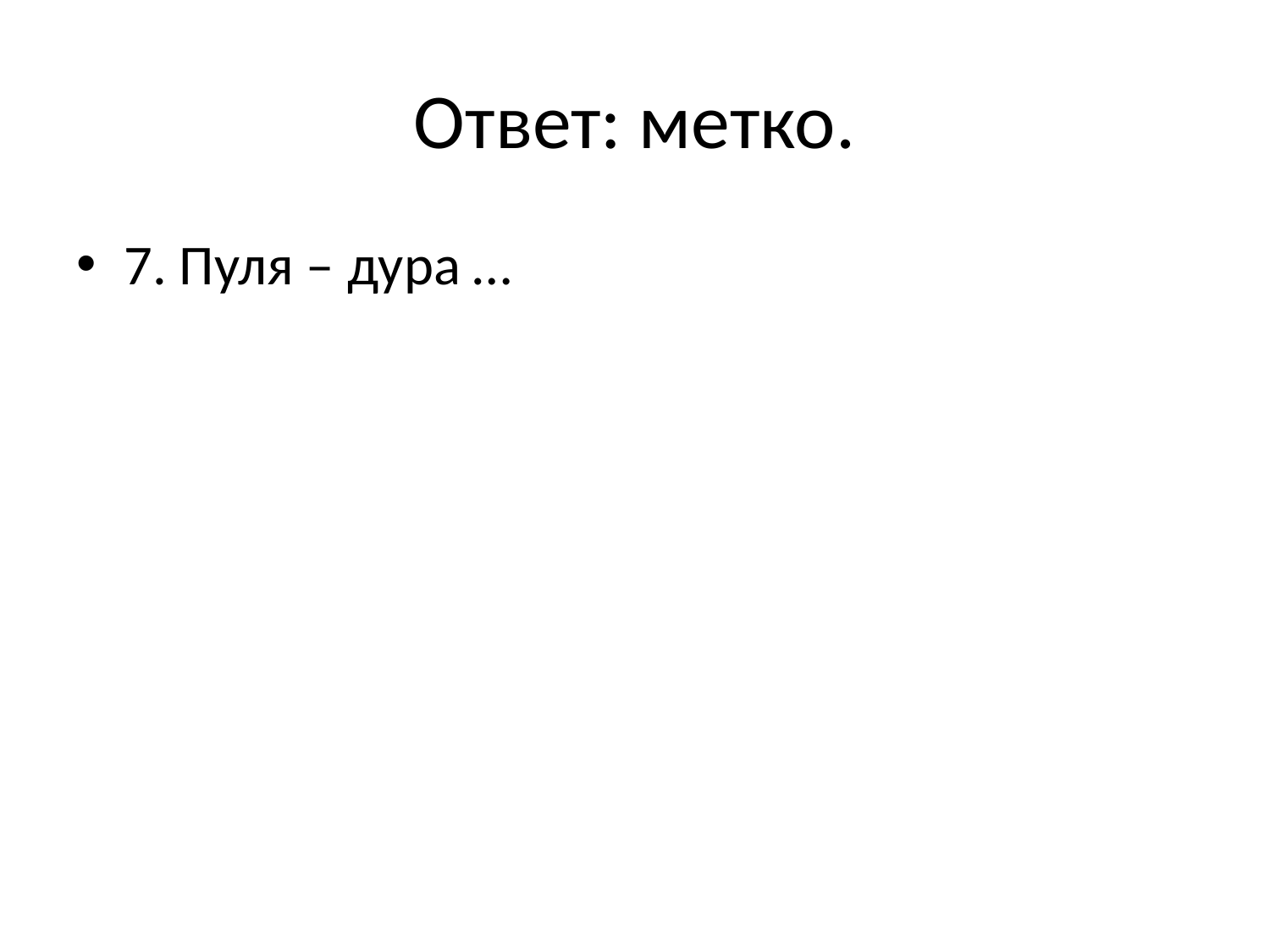

# Ответ: метко.
7. Пуля – дура …